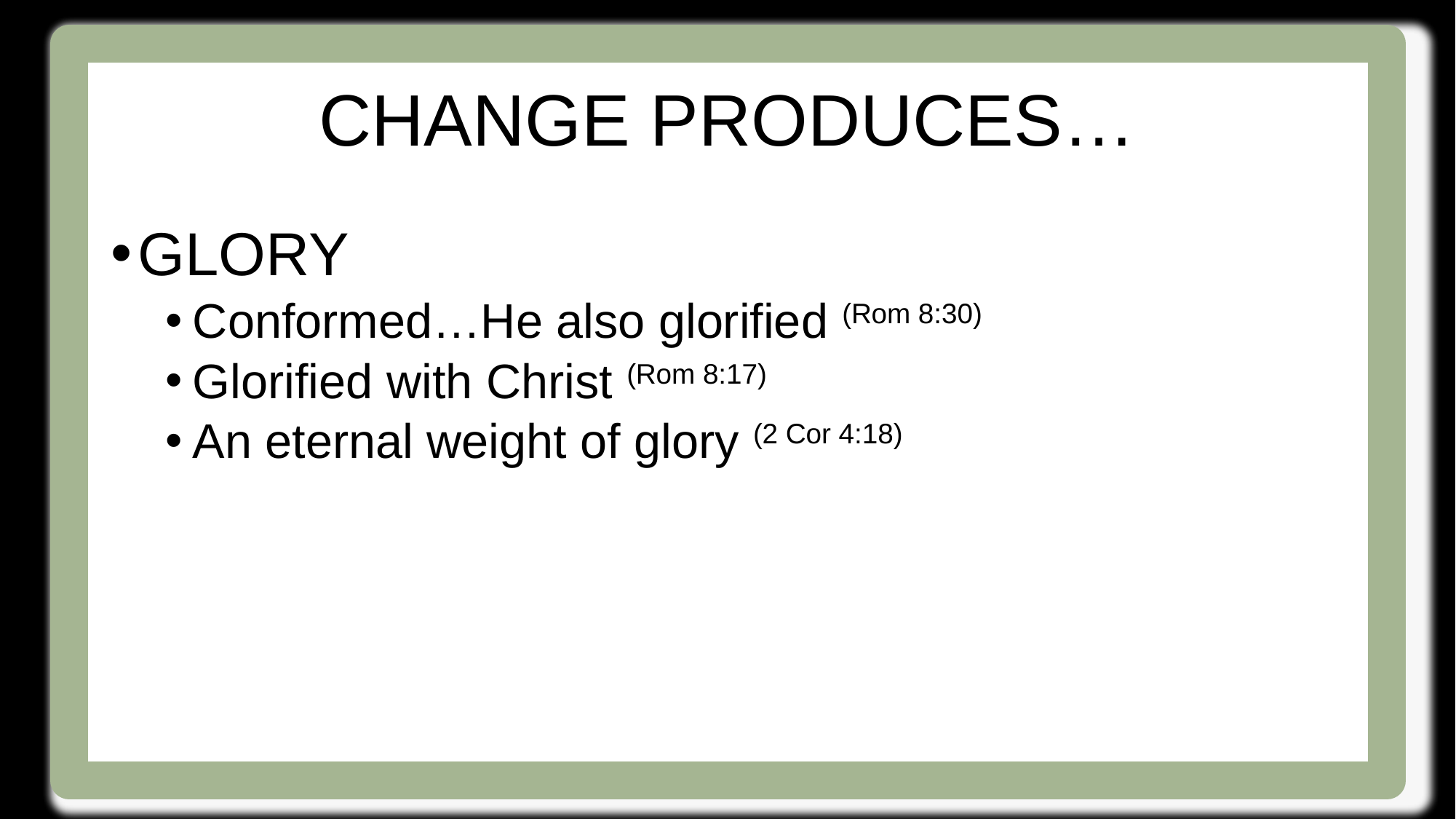

# Change produces…
Glory
Conformed…He also glorified (Rom 8:30)
Glorified with Christ (Rom 8:17)
An eternal weight of glory (2 Cor 4:18)